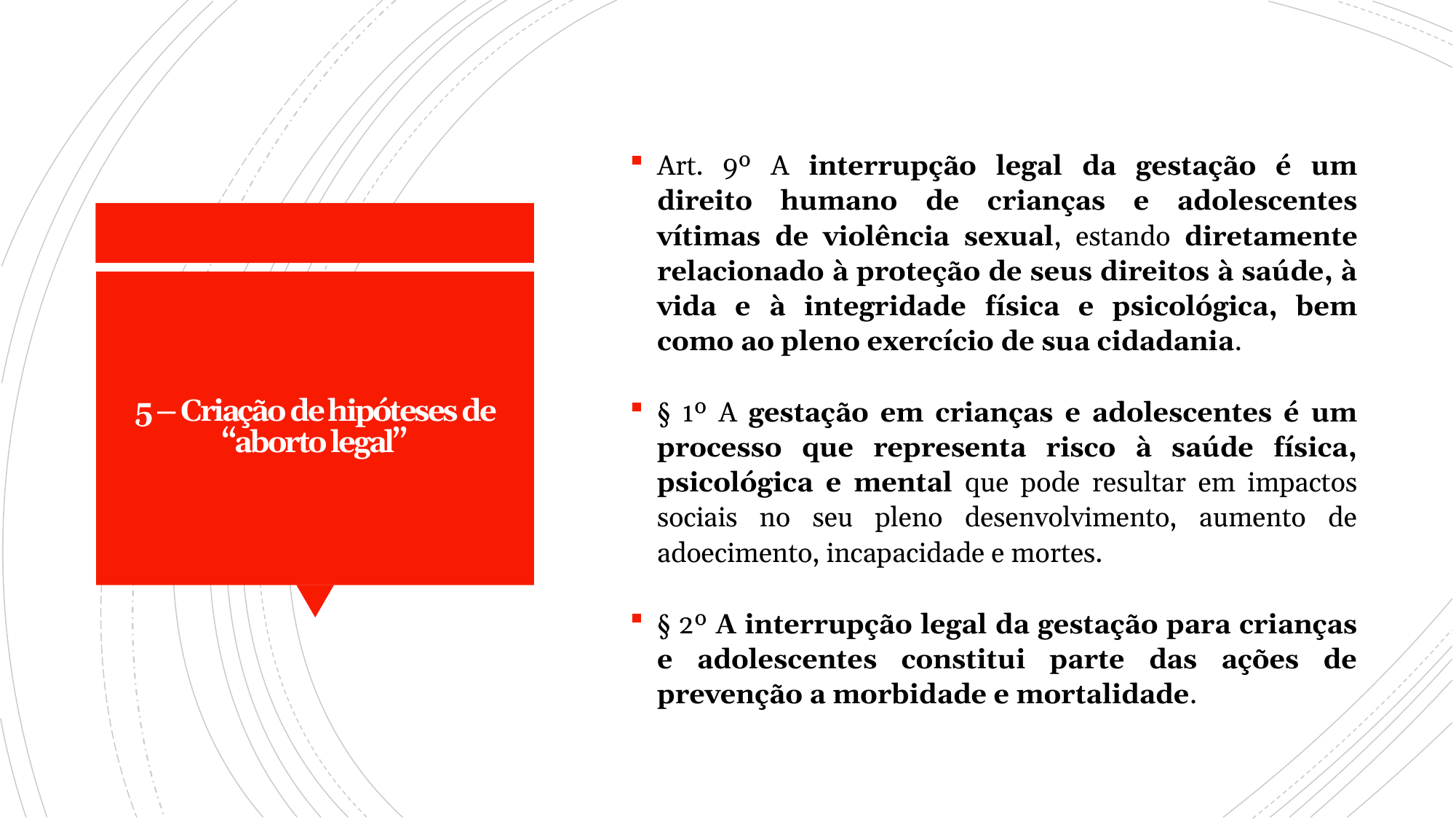

Art. 9º A interrupção legal da gestação é um direito humano de crianças e adolescentes vítimas de violência sexual, estando diretamente relacionado à proteção de seus direitos à saúde, à vida e à integridade física e psicológica, bem como ao pleno exercício de sua cidadania.
§ 1º A gestação em crianças e adolescentes é um processo que representa risco à saúde física, psicológica e mental que pode resultar em impactos sociais no seu pleno desenvolvimento, aumento de adoecimento, incapacidade e mortes.
§ 2º A interrupção legal da gestação para crianças e adolescentes constitui parte das ações de prevenção a morbidade e mortalidade.
# 5 – Criação de hipóteses de “aborto legal”